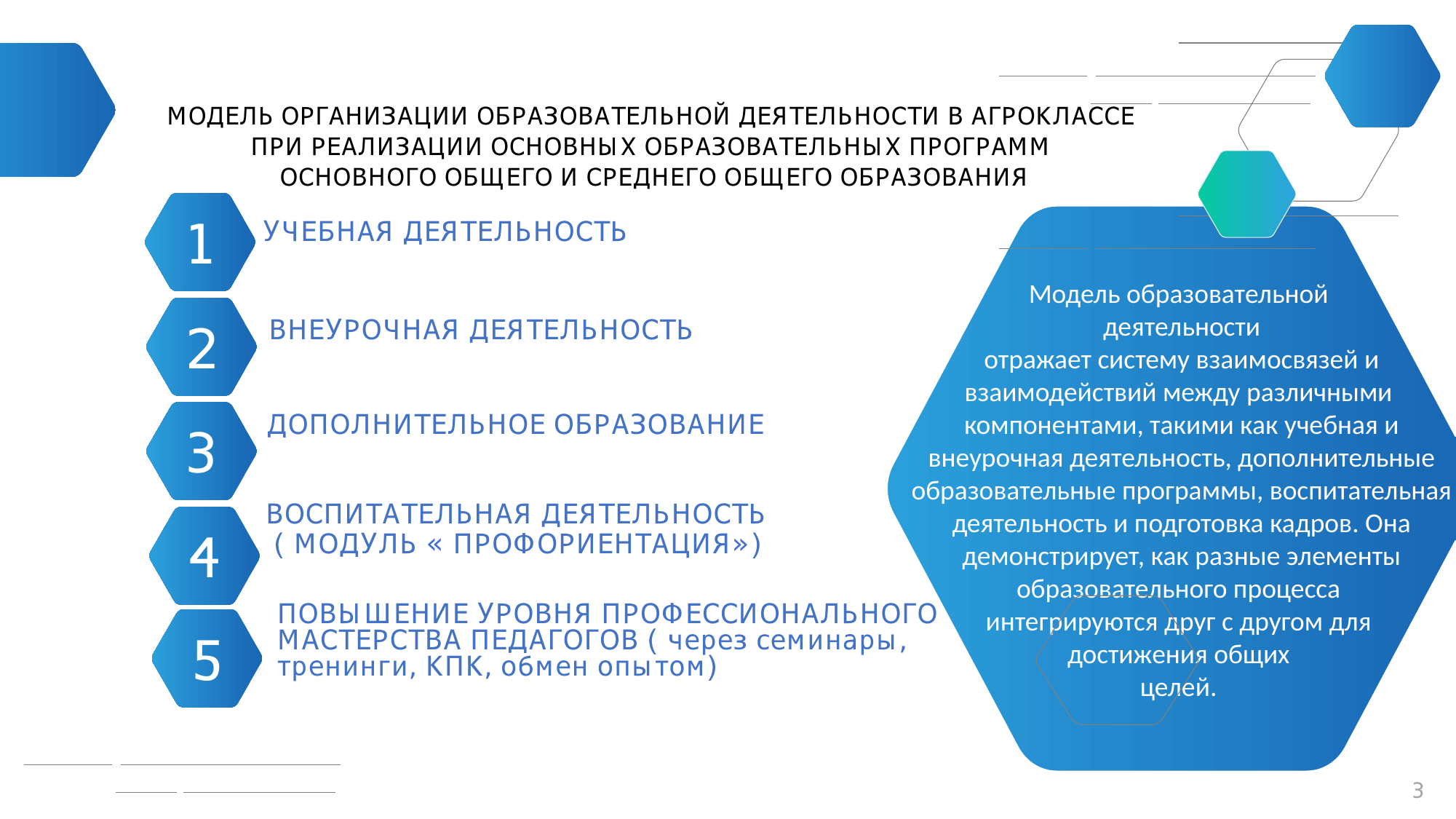

МОДЕЛЬ ОРГАНИЗАЦИИ ОБРАЗОВАТЕЛЬНОЙ ДЕЯТЕЛЬНОСТИ В АГРОКЛАССЕ
ПРИ РЕАЛИЗАЦИИ ОСНОВНЫХ ОБРАЗОВАТЕЛЬНЫХ ПРОГРАММ
ОСНОВНОГО ОБЩЕГО И СРЕДНЕГО ОБЩЕГО ОБРАЗОВАНИЯ

1
Модель образовательной
деятельности
 отражает систему взаимосвязей и
взаимодействий между различными
компонентами, такими как учебная и внеурочная деятельность, дополнительные образовательные программы, воспитательная деятельность и подготовка кадров. Она демонстрирует, как разные элементы образовательного процесса
интегрируются друг с другом для
достижения общих
целей.
УЧЕБНАЯ ДЕЯТЕЛЬНОСТЬ

2
ВНЕУРОЧНАЯ ДЕЯТЕЛЬНОСТЬ
3
ДОПОЛНИТЕЛЬНОЕ ОБРАЗОВАНИЕ

ВОСПИТАТЕЛЬНАЯ ДЕЯТЕЛЬНОСТЬ
 ( МОДУЛЬ « ПРОФОРИЕНТАЦИЯ»)
4

ПОВЫШЕНИЕ УРОВНЯ ПРОФЕССИОНАЛЬНОГО МАСТЕРСТВА ПЕДАГОГОВ ( через семинары, тренинги, КПК, обмен опытом)
5
3